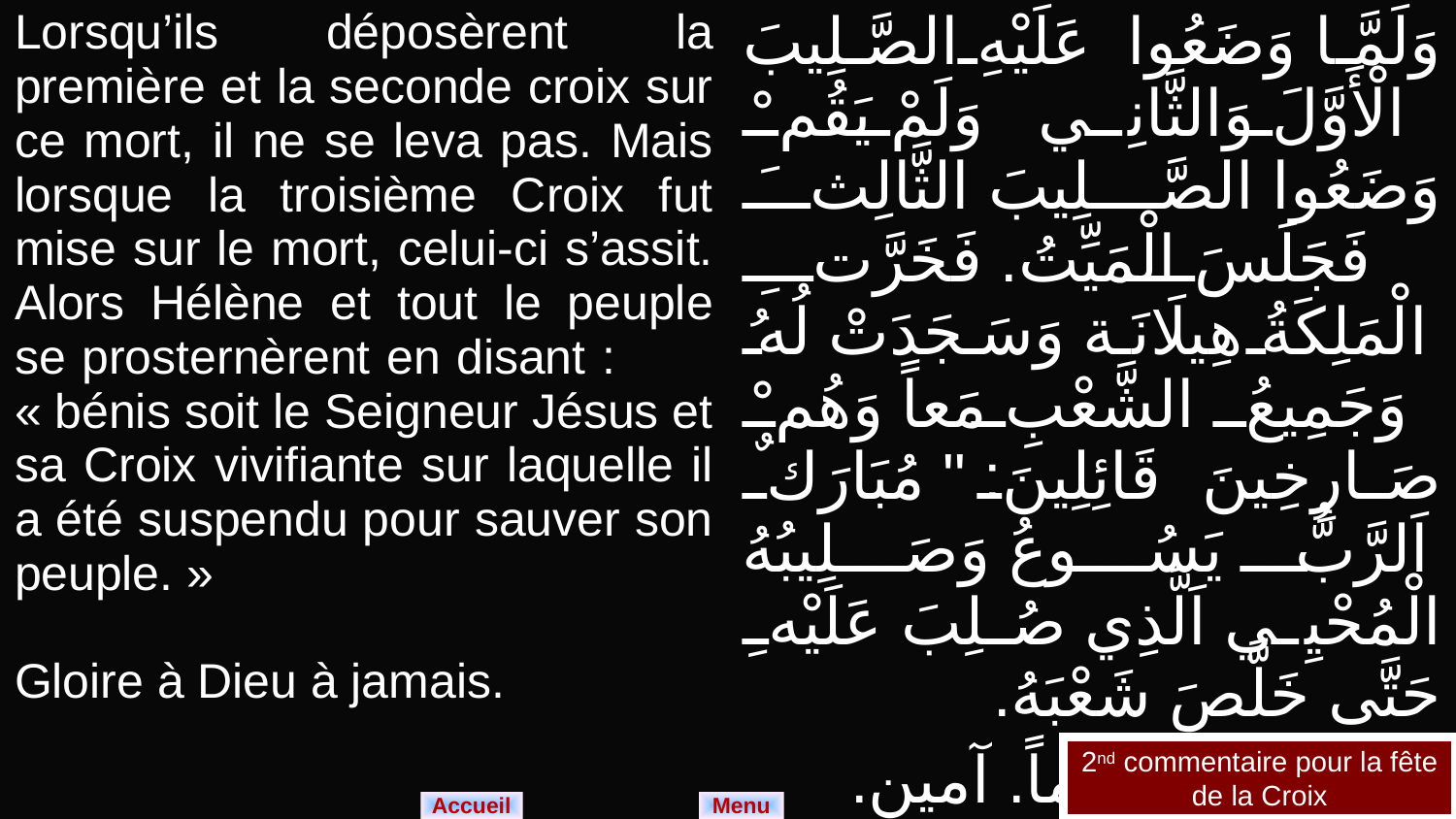

| Lorsqu’ils déposèrent la première et la seconde croix sur ce mort, il ne se leva pas. Mais lorsque la troisième Croix fut mise sur le mort, celui-ci s’assit. Alors Hélène et tout le peuple se prosternèrent en disant : « bénis soit le Seigneur Jésus et sa Croix vivifiante sur laquelle il a été suspendu pour sauver son peuple. » Gloire à Dieu à jamais. | وَلَمَّا وَضَعُوا عَلَيْهِ الصَّلِيبَ الْأَوَّلَ وَالثَّانِي وَلَمْ يَقُمْ وَضَعُوا الصَّلِيبَ الثَّالِثَ فَجَلَسَ الْمَيِّتُ. فَخَرَّتِ الْمَلِكَةُ هِيلَانَة وَسَجَدَتْ لُهُ وَجَمِيعُ الشَّعْبِ مَعاً وَهُمْ صَارِخِينَ قَائِلِينَ: " مُبَارَكٌ اَلرَّبُّ يَسُوعُ وَصَلِيبُهُ الْمُحْيِي اَلَّذِي صُلِبَ عَلَيْهِ حَتَّى خَلَّصَ شَعْبَهُ. والمجد لله دائماً. آمين. |
| --- | --- |
2nd commentaire pour la fête de la Croix
Menu